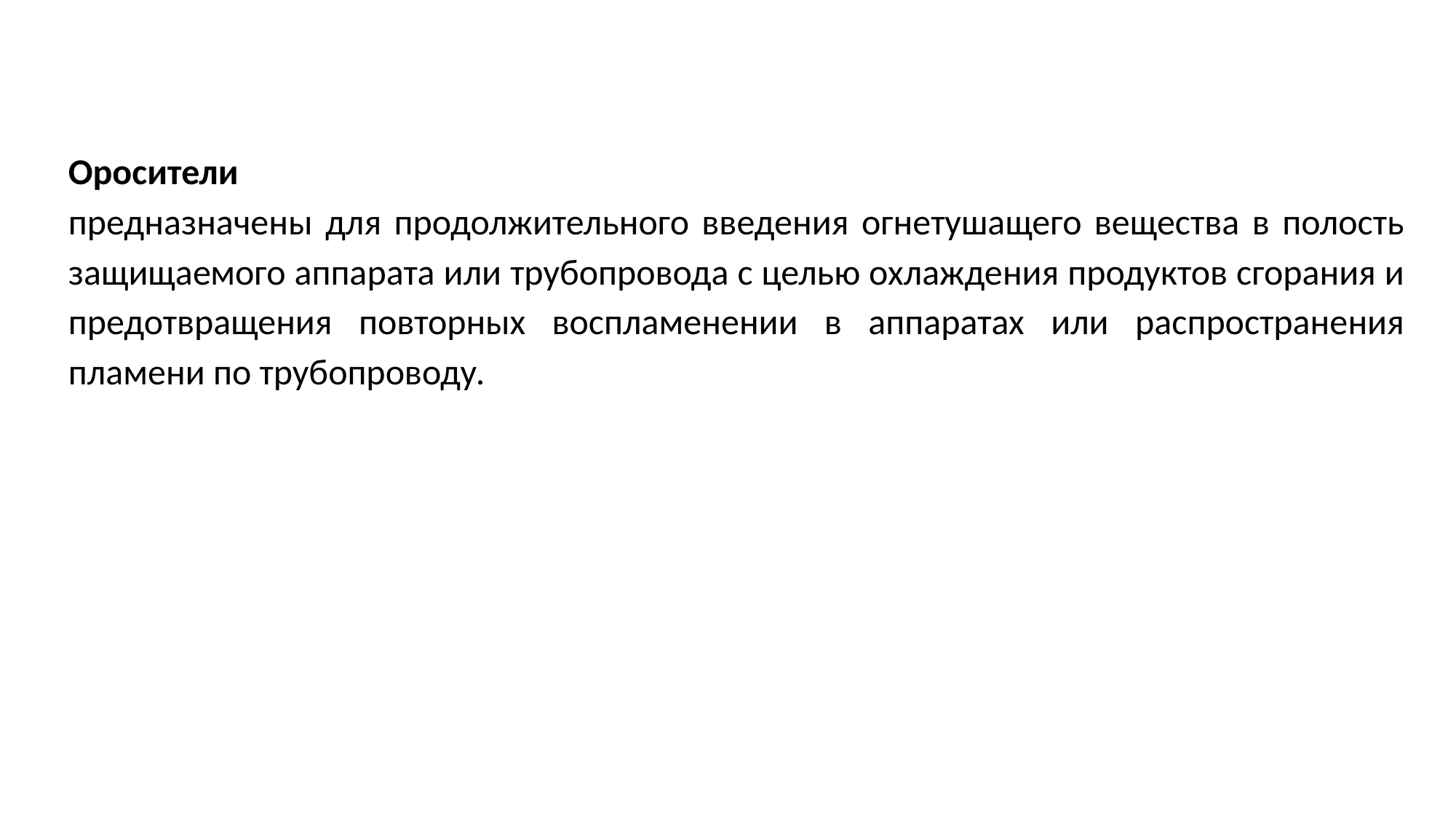

Оросители
предназначены для продолжительного введения огнетушащего вещества в полость защищаемого аппарата или трубопровода с целью охлаждения продуктов сгорания и предотвращения повторных воспламенении в аппаратах или распространения пламени по трубопроводу.